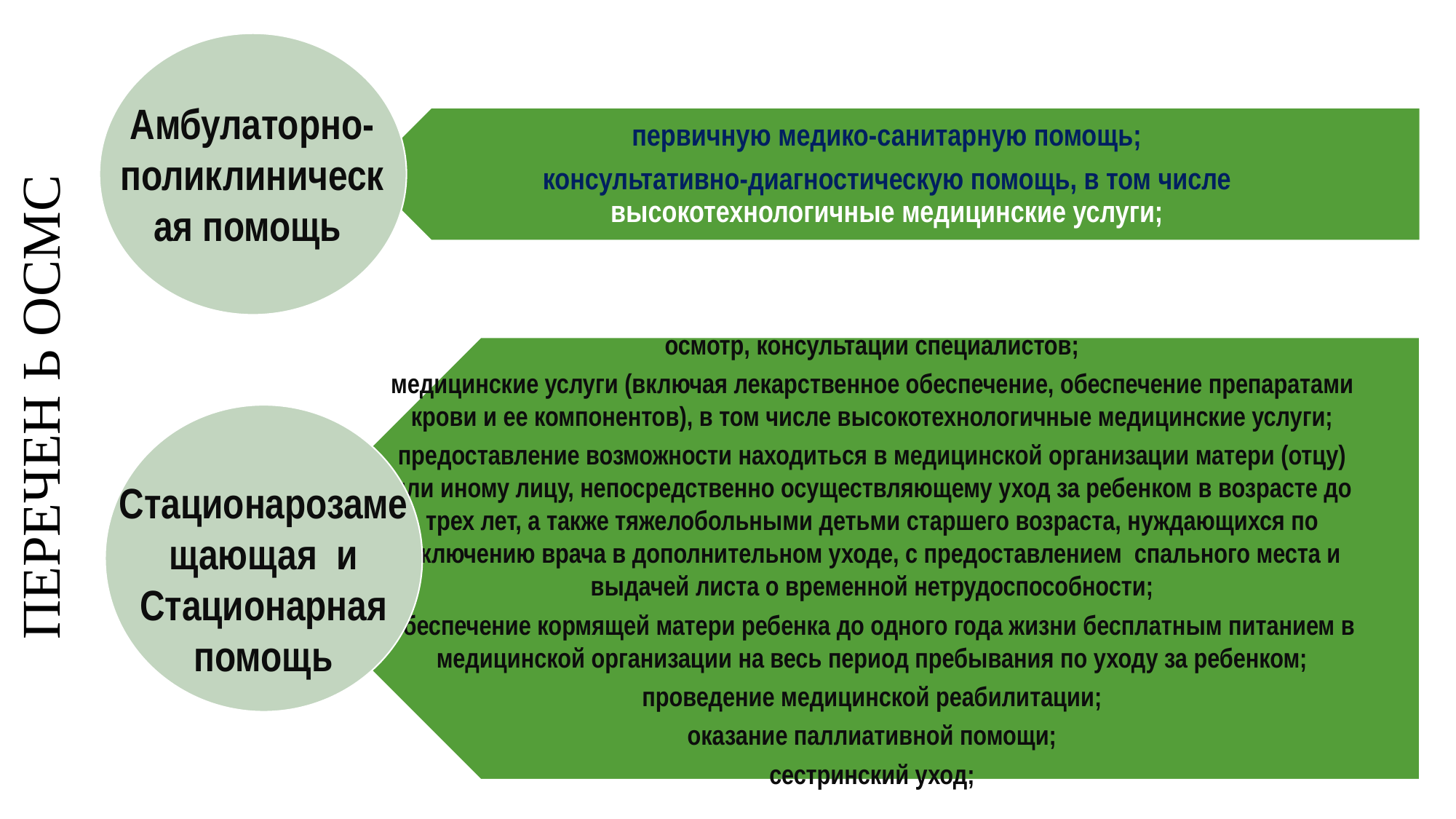

первичную медико-санитарную помощь;
консультативно-диагностическую помощь, в том числе высокотехнологичные медицинские услуги;
осмотр, консультации специалистов;
медицинские услуги (включая лекарственное обеспечение, обеспечение препаратами крови и ее компонентов), в том числе высокотехнологичные медицинские услуги;
предоставление возможности находиться в медицинской организации матери (отцу) или иному лицу, непосредственно осуществляющему уход за ребенком в возрасте до трех лет, а также тяжелобольными детьми старшего возраста, нуждающихся по заключению врача в дополнительном уходе, с предоставлением  спального места и  выдачей листа о временной нетрудоспособности;
обеспечение кормящей матери ребенка до одного года жизни бесплатным питанием в медицинской организации на весь период пребывания по уходу за ребенком;
проведение медицинской реабилитации;
оказание паллиативной помощи;
сестринский уход;
ПЕРЕЧЕН Ь ОСМС
Амбулаторно-поликлиническая помощь

Стационарозамещающая  и Стационарная помощь